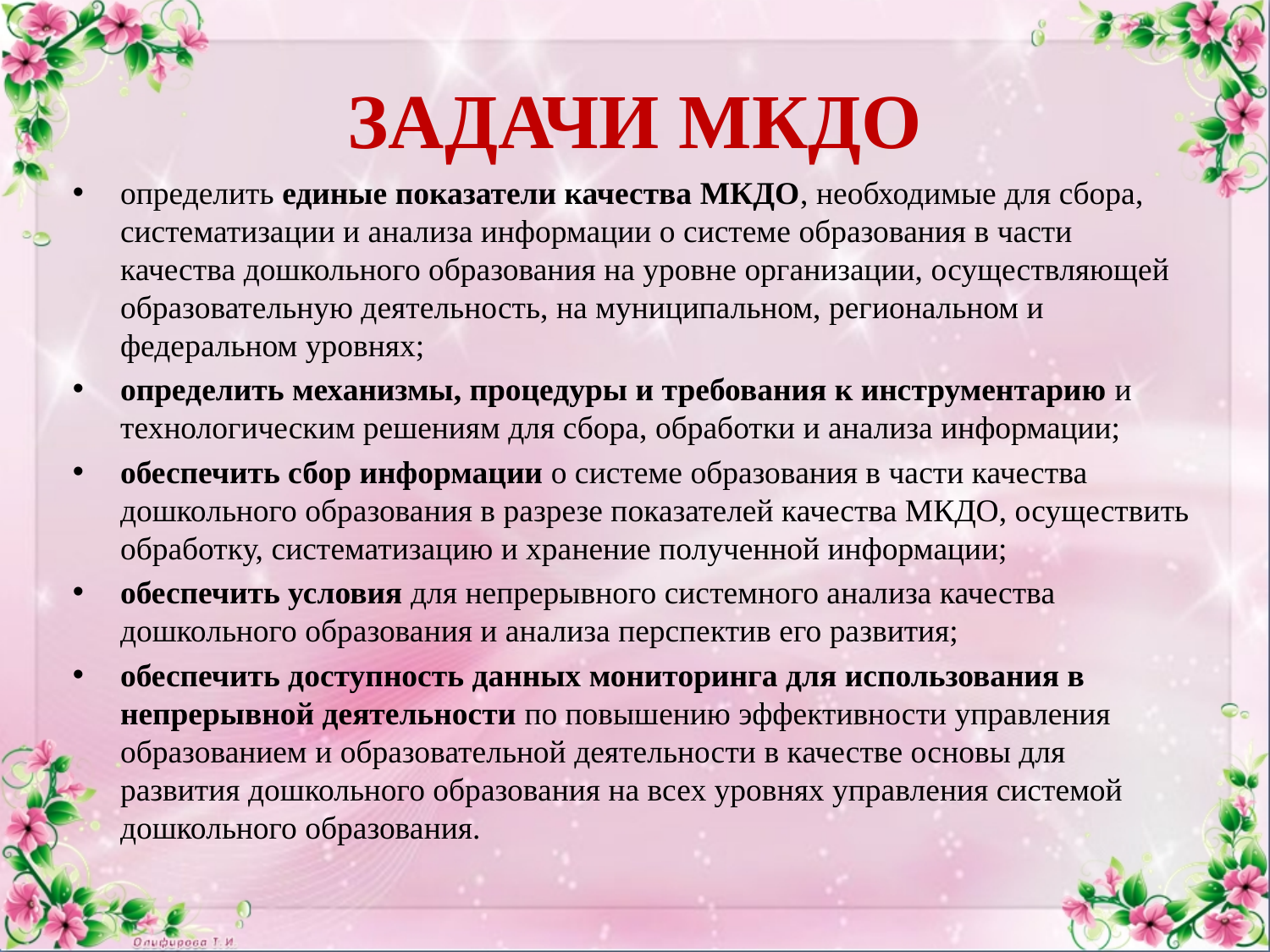

# ЗАДАЧИ МКДО
определить единые показатели качества МКДО, необходимые для сбора, систематизации и анализа информации о системе образования в части качества дошкольного образования на уровне организации, осуществляющей образовательную деятельность, на муниципальном, региональном и федеральном уровнях;
определить механизмы, процедуры и требования к инструментарию и технологическим решениям для сбора, обработки и анализа информации;
обеспечить сбор информации о системе образования в части качества дошкольного образования в разрезе показателей качества МКДО, осуществить обработку, систематизацию и хранение полученной информации;
обеспечить условия для непрерывного системного анализа качества дошкольного образования и анализа перспектив его развития;
обеспечить доступность данных мониторинга для использования в непрерывной деятельности по повышению эффективности управления образованием и образовательной деятельности в качестве основы для развития дошкольного образования на всех уровнях управления системой дошкольного образования.